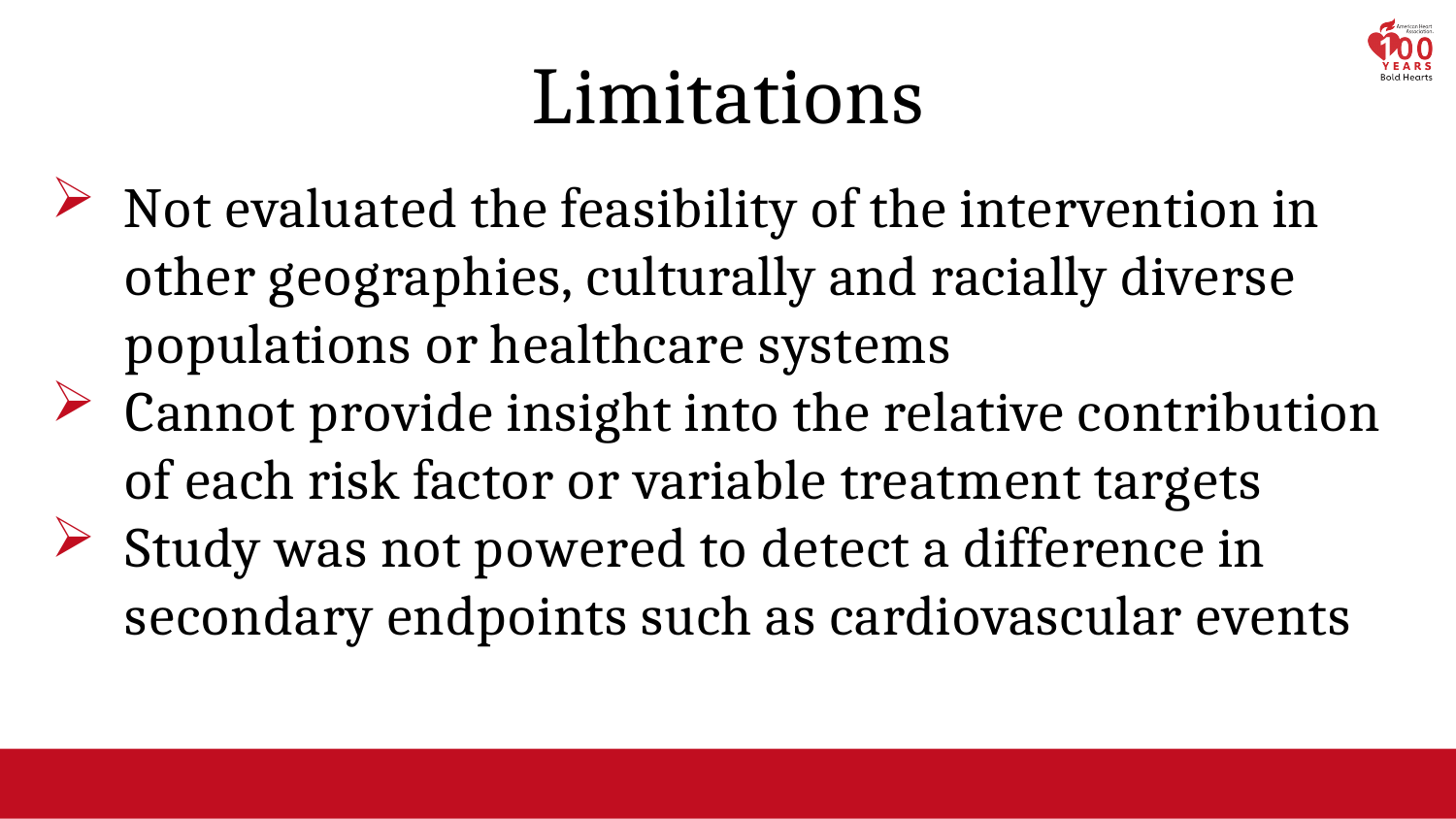

Limitations
Not evaluated the feasibility of the intervention in other geographies, culturally and racially diverse populations or healthcare systems
Cannot provide insight into the relative contribution of each risk factor or variable treatment targets
Study was not powered to detect a difference in secondary endpoints such as cardiovascular events